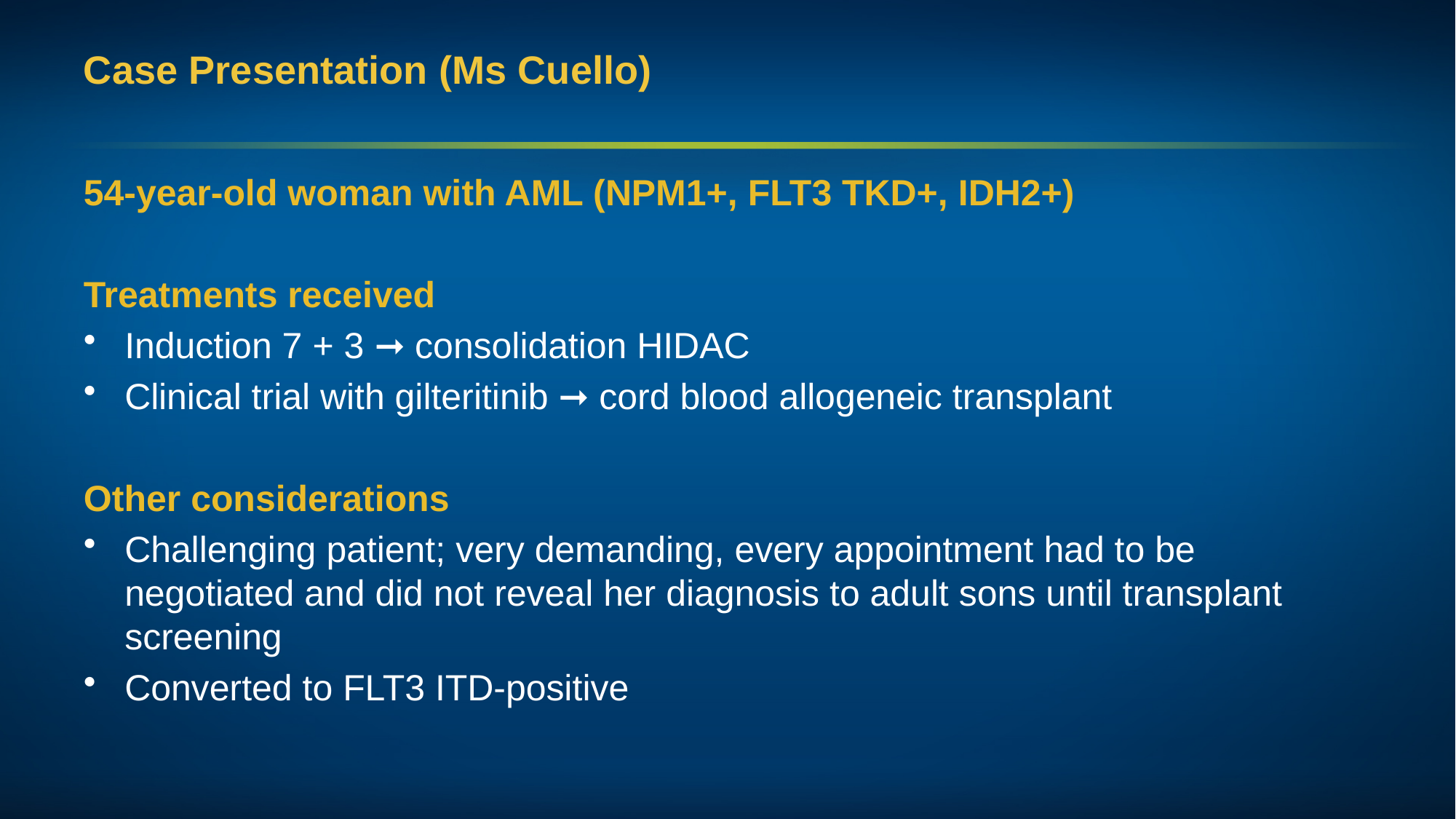

# Case Presentation (Ms Cuello)
54-year-old woman with AML (NPM1+, FLT3 TKD+, IDH2+)

Treatments received
Induction 7 + 3 ➞ consolidation HIDAC
Clinical trial with gilteritinib ➞ cord blood allogeneic transplant

Other considerations
Challenging patient; very demanding, every appointment had to be negotiated and did not reveal her diagnosis to adult sons until transplant screening
Converted to FLT3 ITD-positive